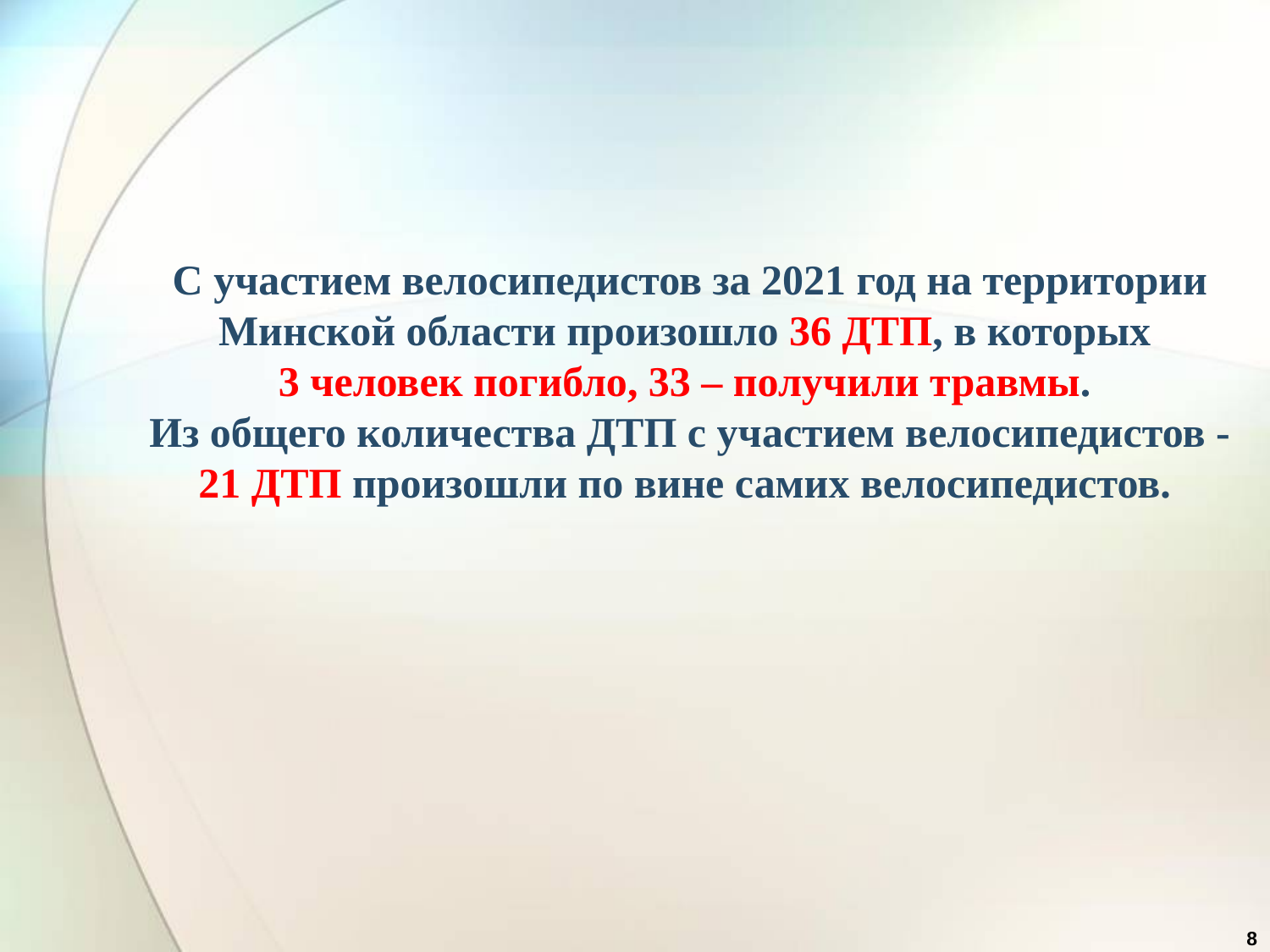

С участием велосипедистов за 2021 год на территории Минской области произошло 36 ДТП, в которых
3 человек погибло, 33 – получили травмы.
Из общего количества ДТП с участием велосипедистов - 21 ДТП произошли по вине самих велосипедистов.
8